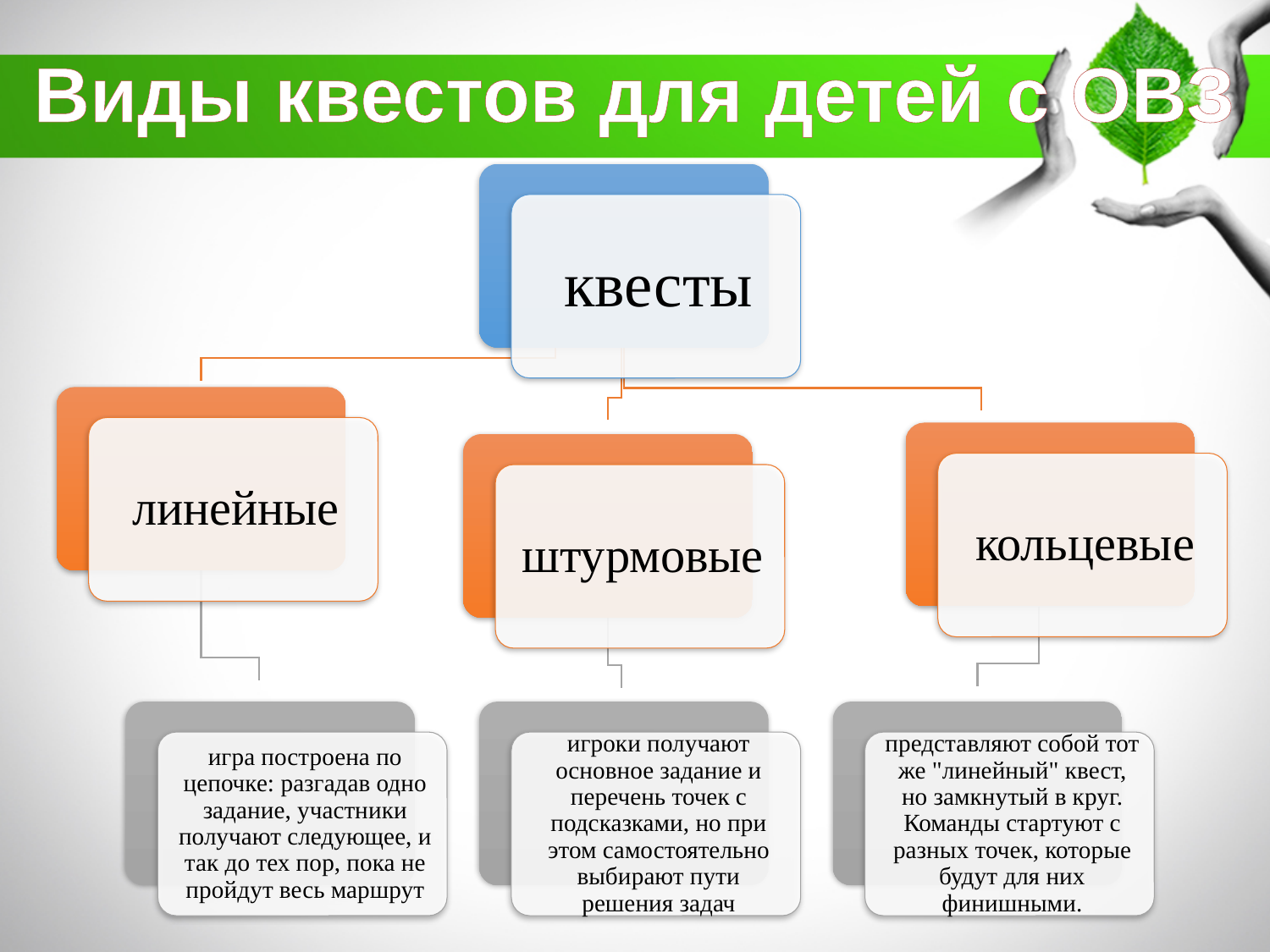

Виды квестов для детей с ОВЗ
квесты
линейные
игра построена по цепочке: разгадав одно задание, участники получают следующее, и так до тех пор, пока не пройдут весь маршрут
штурмовые
игроки получают основное задание и перечень точек с подсказками, но при этом самостоятельно выбирают пути решения задач
кольцевые
представляют собой тот же "линейный" квест, но замкнутый в круг. Команды стартуют с разных точек, которые будут для них финишными.